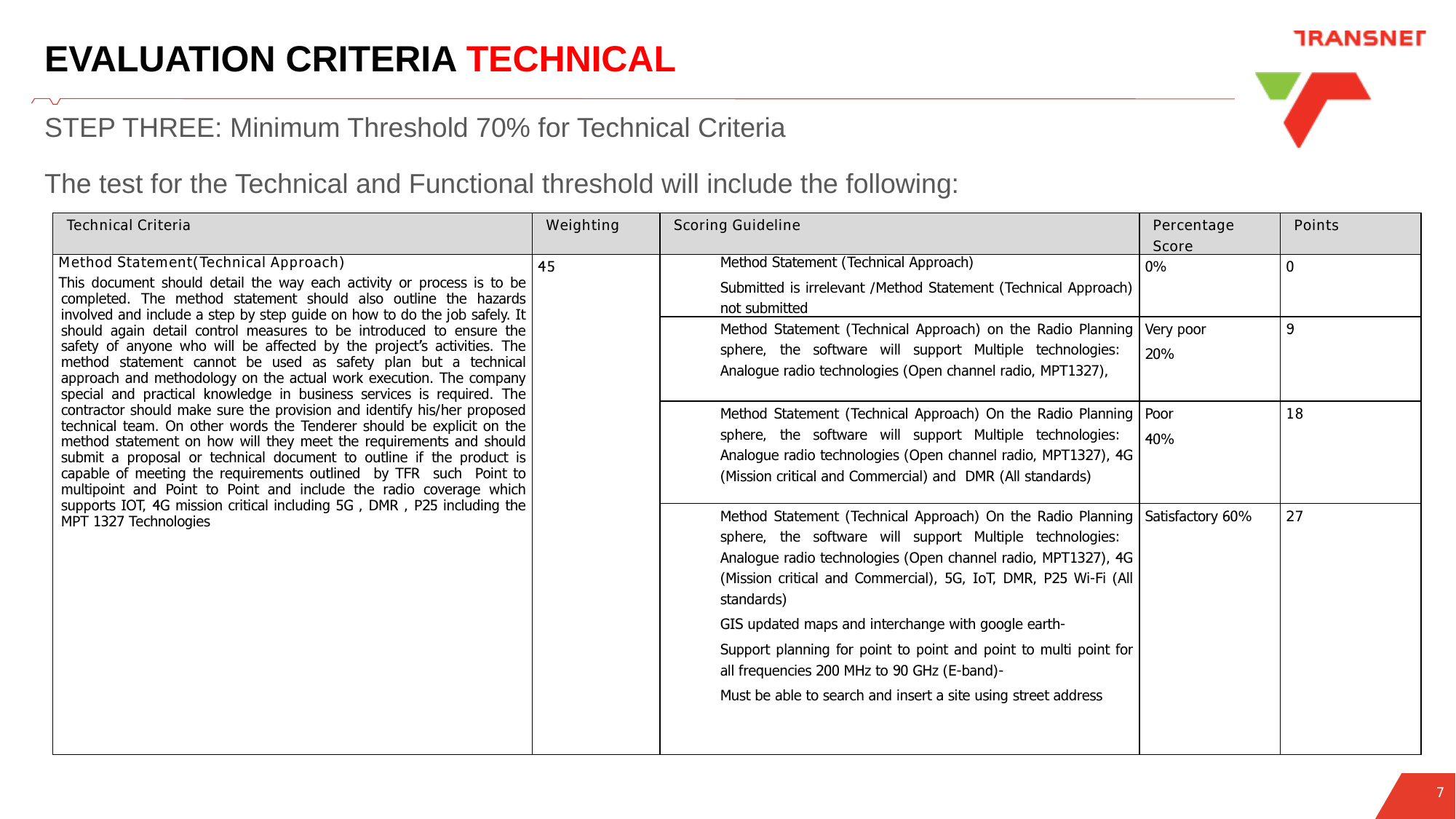

# EVALUATION CRITERIA TECHNICAL
STEP THREE: Minimum Threshold 70% for Technical Criteria
The test for the Technical and Functional threshold will include the following:

| Technical Criteria | Weighting | Scoring Guideline | Percentage Score | Points |
| --- | --- | --- | --- | --- |
| Method Statement(Technical Approach) This document should detail the way each activity or process is to be completed. The method statement should also outline the hazards involved and include a step by step guide on how to do the job safely. It should again detail control measures to be introduced to ensure the safety of anyone who will be affected by the project’s activities. The method statement cannot be used as safety plan but a technical approach and methodology on the actual work execution. The company special and practical knowledge in business services is required. The contractor should make sure the provision and identify his/her proposed technical team. On other words the Tenderer should be explicit on the method statement on how will they meet the requirements and should submit a proposal or technical document to outline if the product is capable of meeting the requirements outlined by TFR such Point to multipoint and Point to Point and include the radio coverage which supports IOT, 4G mission critical including 5G , DMR , P25 including the MPT 1327 Technologies | 45 | Method Statement (Technical Approach) Submitted is irrelevant /Method Statement (Technical Approach) not submitted | 0% | 0 |
|  |  | Method Statement (Technical Approach) on the Radio Planning sphere, the software will support Multiple technologies: Analogue radio technologies (Open channel radio, MPT1327), | Very poor 20% | 9 |
|  |  | Method Statement (Technical Approach) On the Radio Planning sphere, the software will support Multiple technologies: Analogue radio technologies (Open channel radio, MPT1327), 4G (Mission critical and Commercial) and DMR (All standards) | Poor 40% | 18 |
|  |  | Method Statement (Technical Approach) On the Radio Planning sphere, the software will support Multiple technologies: Analogue radio technologies (Open channel radio, MPT1327), 4G (Mission critical and Commercial), 5G, IoT, DMR, P25 Wi-Fi (All standards) GIS updated maps and interchange with google earth- Support planning for point to point and point to multi point for all frequencies 200 MHz to 90 GHz (E-band)- Must be able to search and insert a site using street address | Satisfactory 60% | 27 |